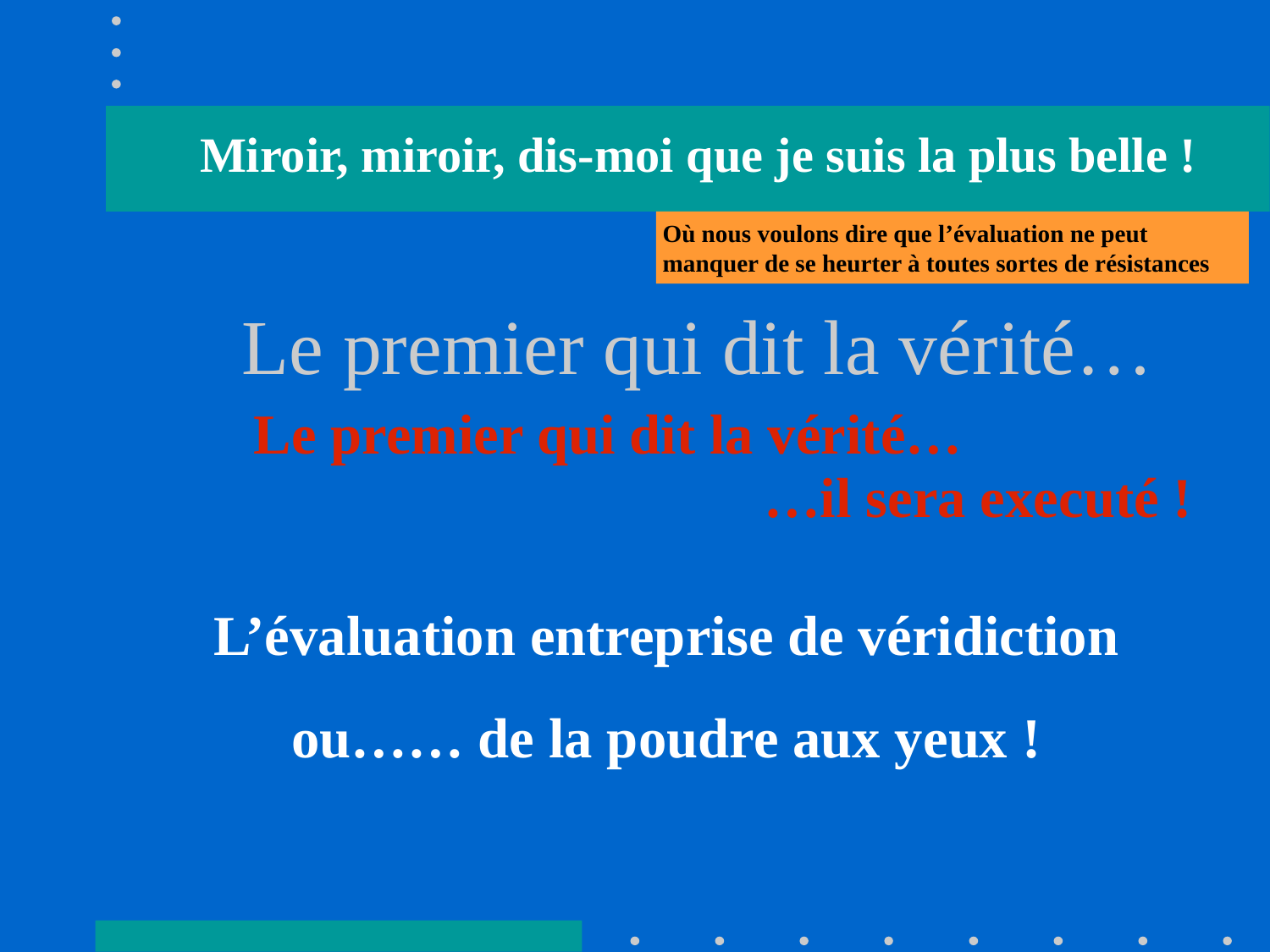

Miroir, miroir, dis-moi que je suis la plus belle !
Où nous voulons dire que l’évaluation ne peut manquer de se heurter à toutes sortes de résistances
Le premier qui dit la vérité…
Le premier qui dit la vérité…
…il sera executé !
L’évaluation entreprise de véridiction
ou…… de la poudre aux yeux !